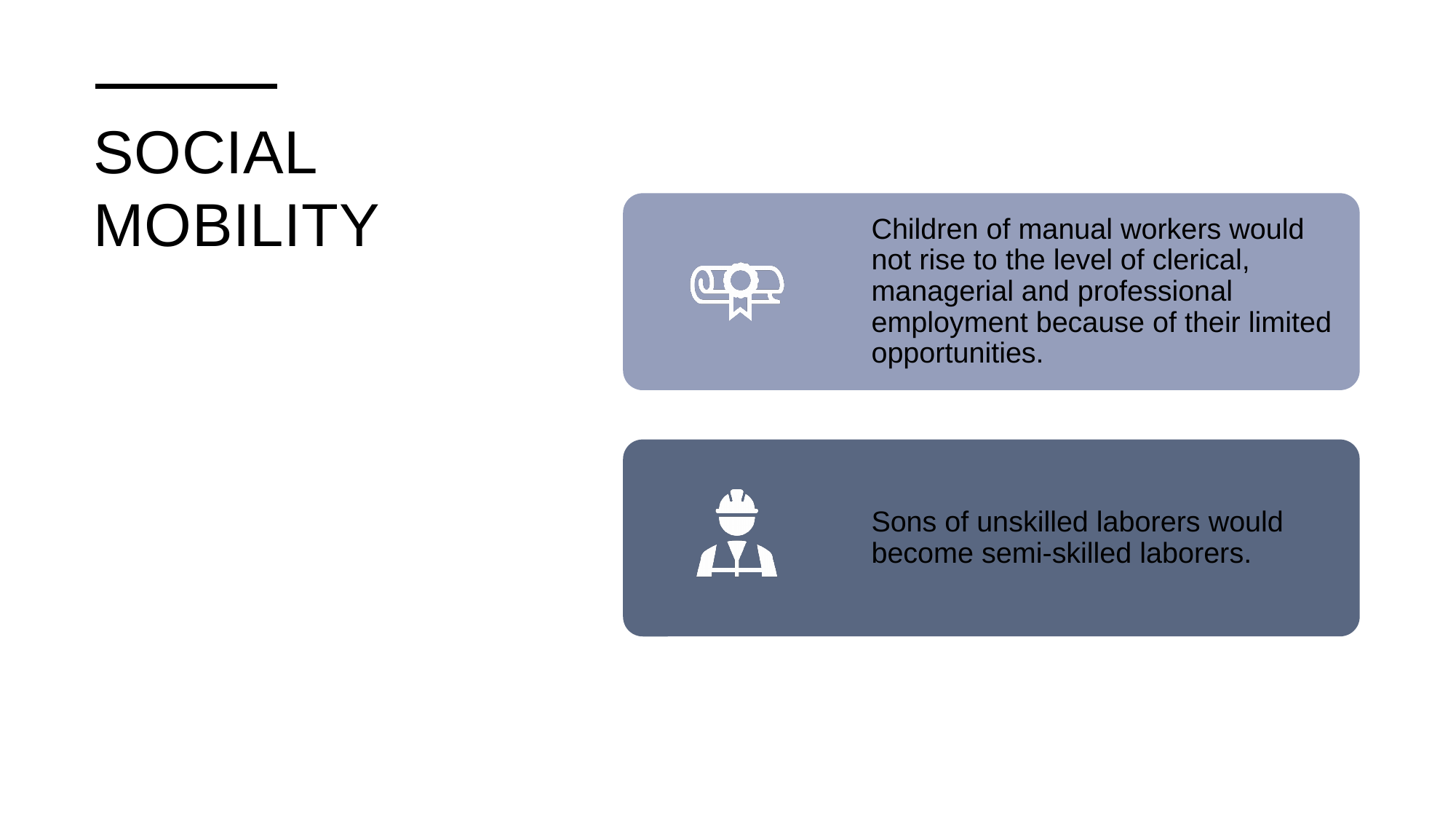

Children of manual workers would not rise to the level of clerical, managerial and professional employment because of their limited opportunities.
Sons of unskilled laborers would become semi-skilled laborers.
# SOCIAL MOBILITY